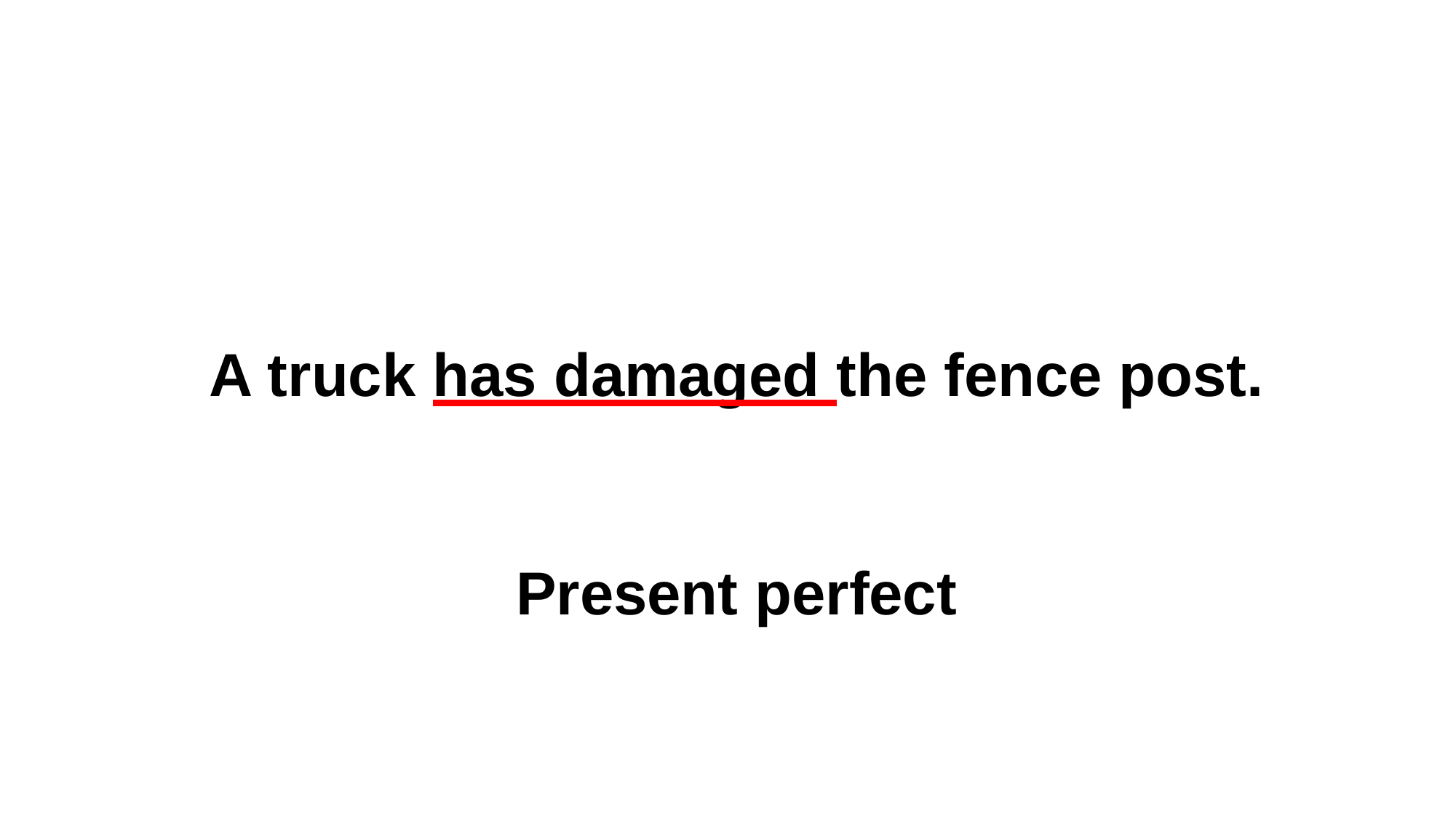

A truck has damaged the fence post.

Present perfect